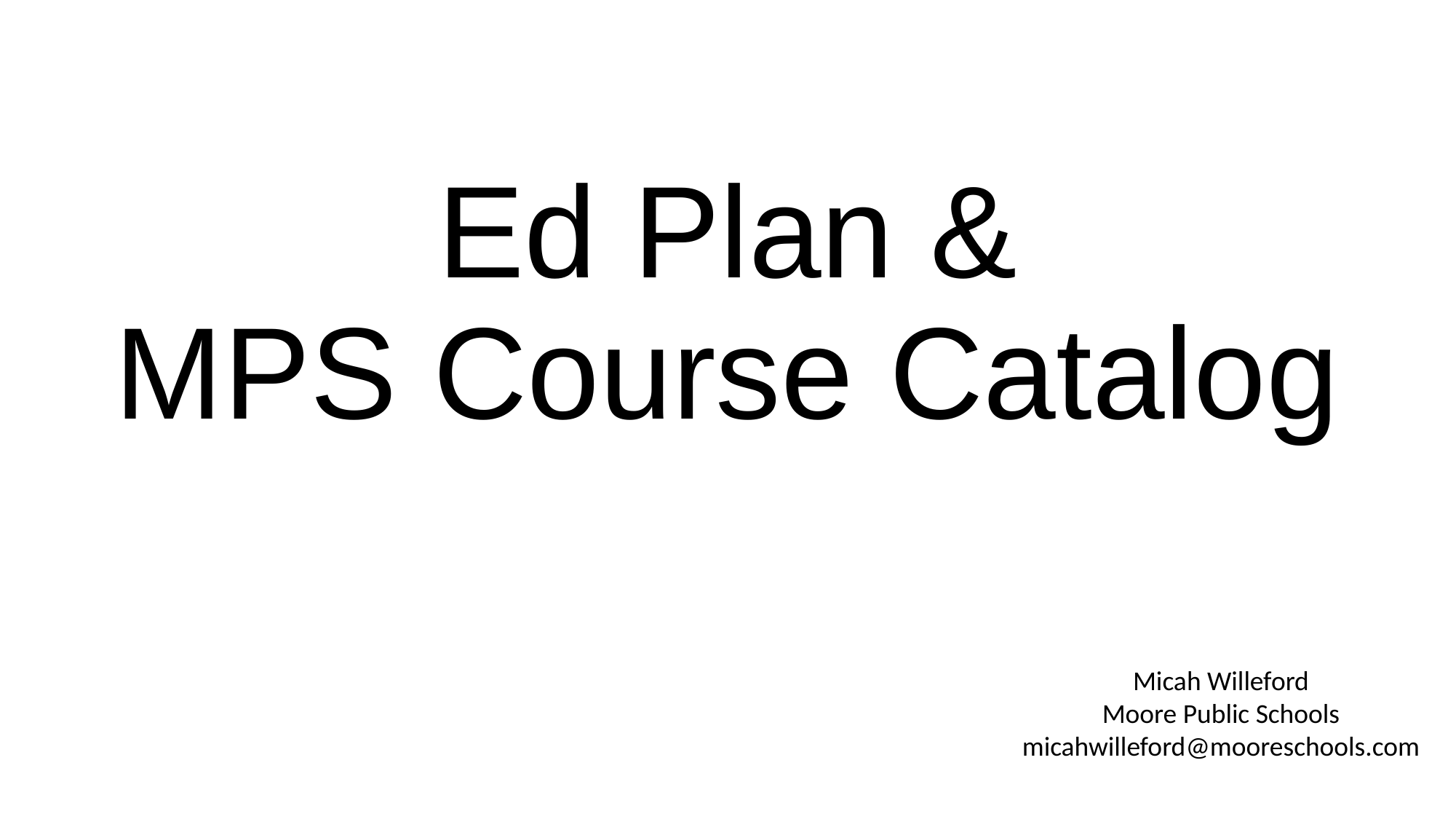

# Ed Plan & MPS Course Catalog
Micah Willeford
Moore Public Schools
micahwilleford@mooreschools.com